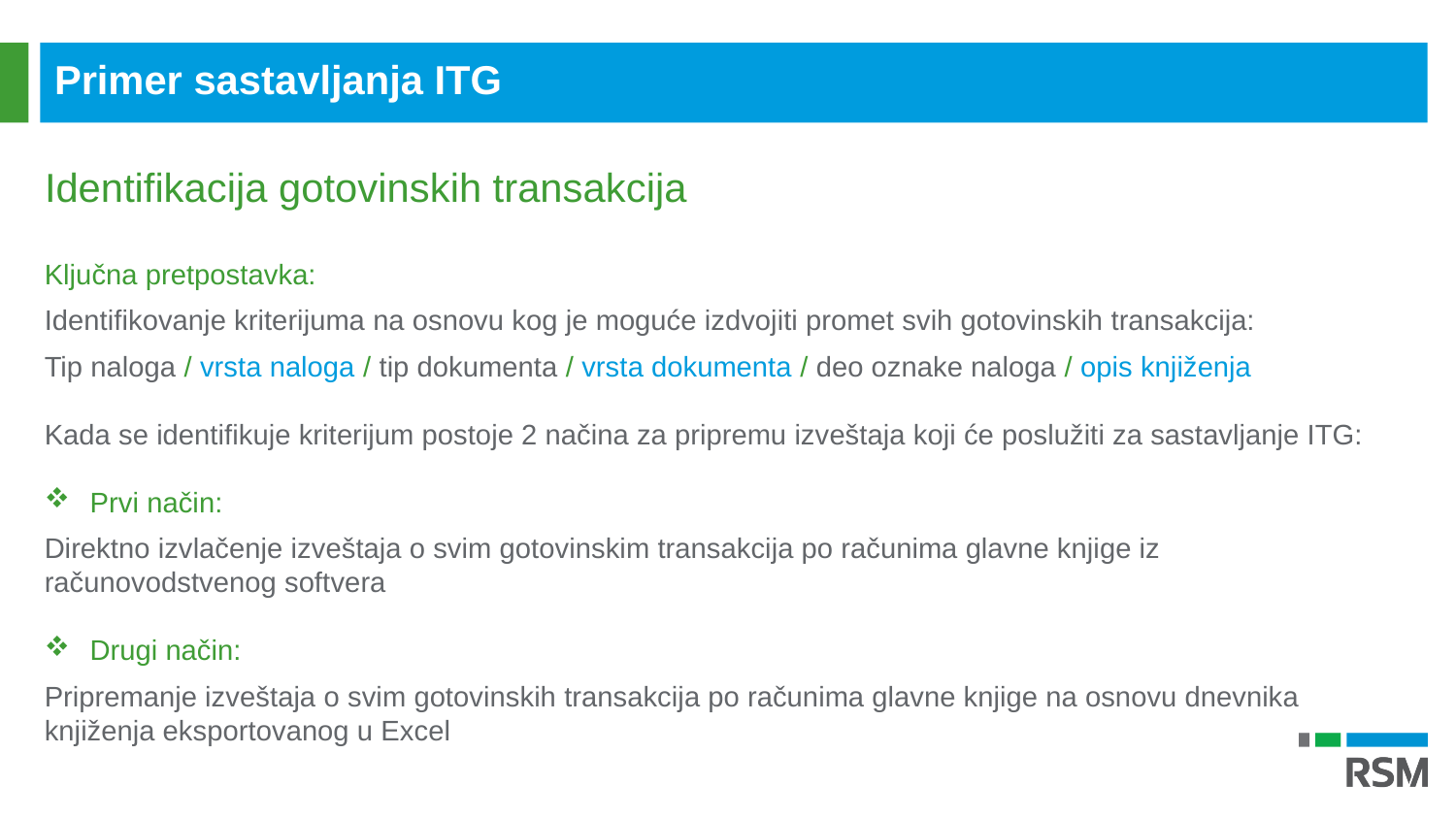

Primer sastavljanja ITG
Identifikacija gotovinskih transakcija
Ključna pretpostavka:
Identifikovanje kriterijuma na osnovu kog je moguće izdvojiti promet svih gotovinskih transakcija:
Tip naloga / vrsta naloga / tip dokumenta / vrsta dokumenta / deo oznake naloga / opis knjiženja

Kada se identifikuje kriterijum postoje 2 načina za pripremu izveštaja koji će poslužiti za sastavljanje ITG:

Prvi način:
Direktno izvlačenje izveštaja o svim gotovinskim transakcija po računima glavne knjige iz računovodstvenog softvera

Drugi način:
Pripremanje izveštaja o svim gotovinskih transakcija po računima glavne knjige na osnovu dnevnika knjiženja eksportovanog u Excel